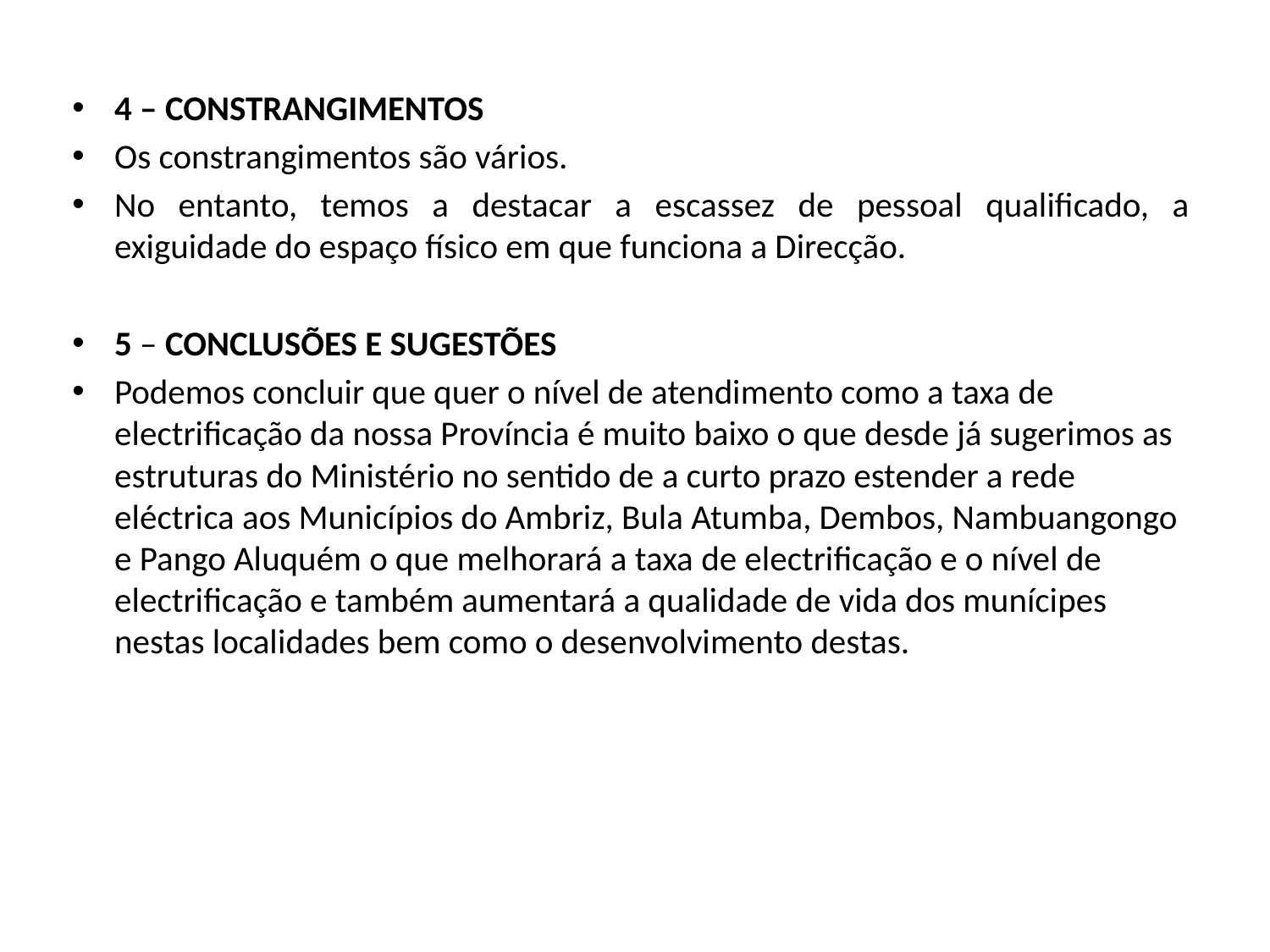

4 – CONSTRANGIMENTOS
Os constrangimentos são vários.
No entanto, temos a destacar a escassez de pessoal qualificado, a exiguidade do espaço físico em que funciona a Direcção.

5 – CONCLUSÕES E SUGESTÕES
Podemos concluir que quer o nível de atendimento como a taxa de electrificação da nossa Província é muito baixo o que desde já sugerimos as estruturas do Ministério no sentido de a curto prazo estender a rede eléctrica aos Municípios do Ambriz, Bula Atumba, Dembos, Nambuangongo e Pango Aluquém o que melhorará a taxa de electrificação e o nível de electrificação e também aumentará a qualidade de vida dos munícipes nestas localidades bem como o desenvolvimento destas.